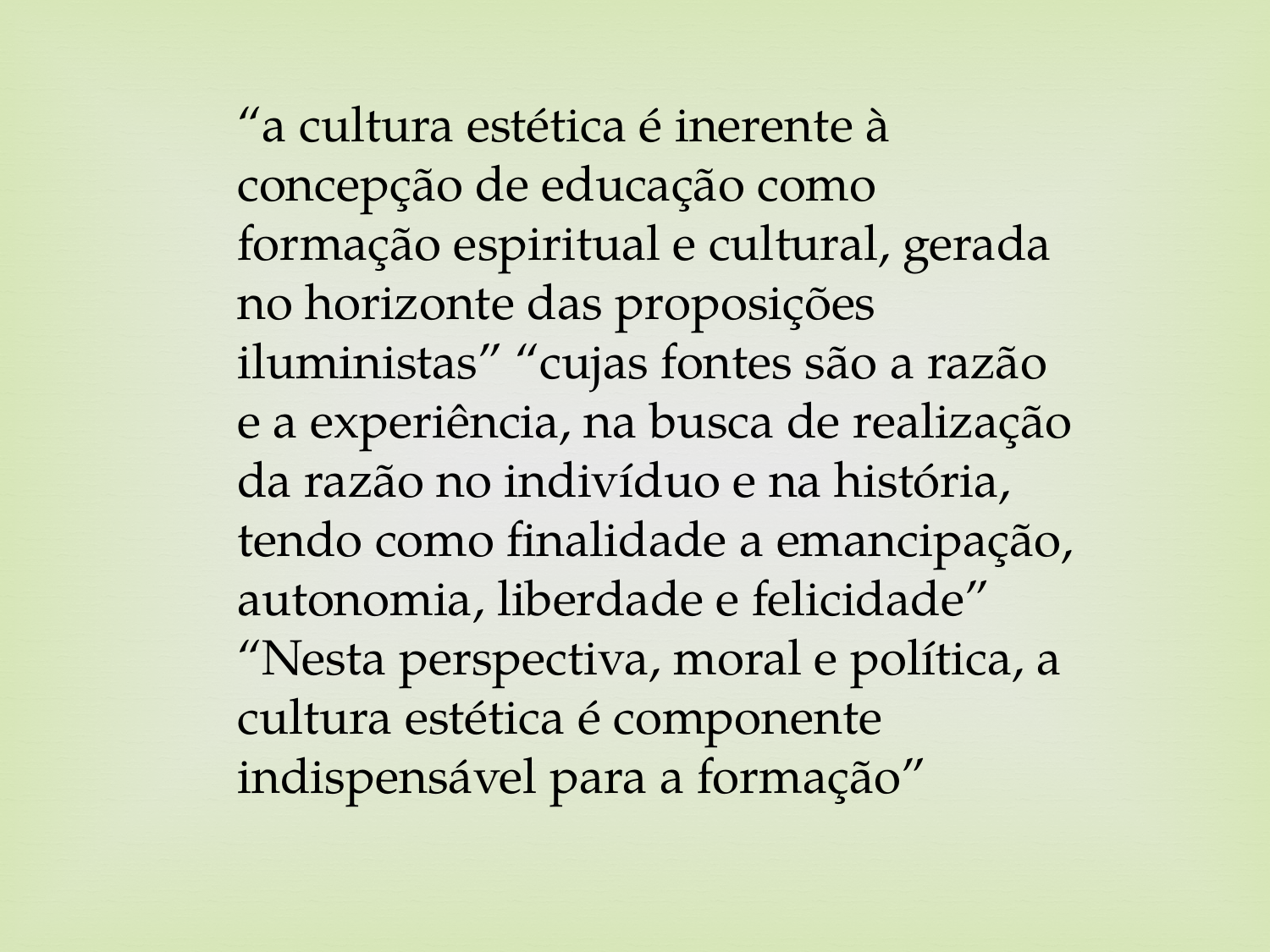

“a cultura estética é inerente à concepção de educação como formação espiritual e cultural, gerada no horizonte das proposições iluministas” “cujas fontes são a razão e a experiência, na busca de realização da razão no indivíduo e na história, tendo como finalidade a emancipação, autonomia, liberdade e felicidade” “Nesta perspectiva, moral e política, a cultura estética é componente indispensável para a formação”